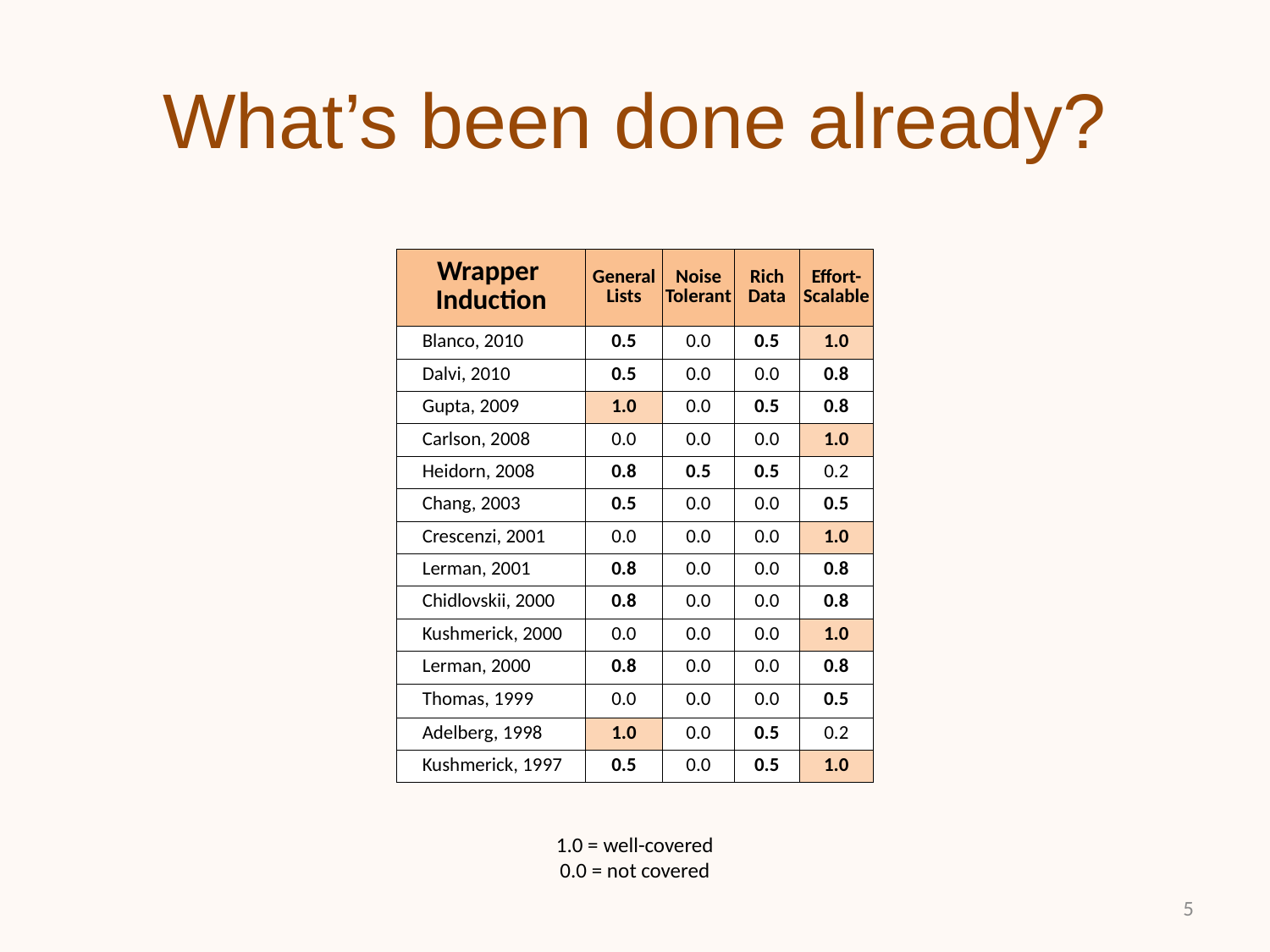

# What’s been done already?
| Wrapper Induction | General Lists | Noise Tolerant | Rich Data | Effort-Scalable |
| --- | --- | --- | --- | --- |
| Blanco, 2010 | 0.5 | 0.0 | 0.5 | 1.0 |
| Dalvi, 2010 | 0.5 | 0.0 | 0.0 | 0.8 |
| Gupta, 2009 | 1.0 | 0.0 | 0.5 | 0.8 |
| Carlson, 2008 | 0.0 | 0.0 | 0.0 | 1.0 |
| Heidorn, 2008 | 0.8 | 0.5 | 0.5 | 0.2 |
| Chang, 2003 | 0.5 | 0.0 | 0.0 | 0.5 |
| Crescenzi, 2001 | 0.0 | 0.0 | 0.0 | 1.0 |
| Lerman, 2001 | 0.8 | 0.0 | 0.0 | 0.8 |
| Chidlovskii, 2000 | 0.8 | 0.0 | 0.0 | 0.8 |
| Kushmerick, 2000 | 0.0 | 0.0 | 0.0 | 1.0 |
| Lerman, 2000 | 0.8 | 0.0 | 0.0 | 0.8 |
| Thomas, 1999 | 0.0 | 0.0 | 0.0 | 0.5 |
| Adelberg, 1998 | 1.0 | 0.0 | 0.5 | 0.2 |
| Kushmerick, 1997 | 0.5 | 0.0 | 0.5 | 1.0 |
1.0 = well-covered
0.0 = not covered
5